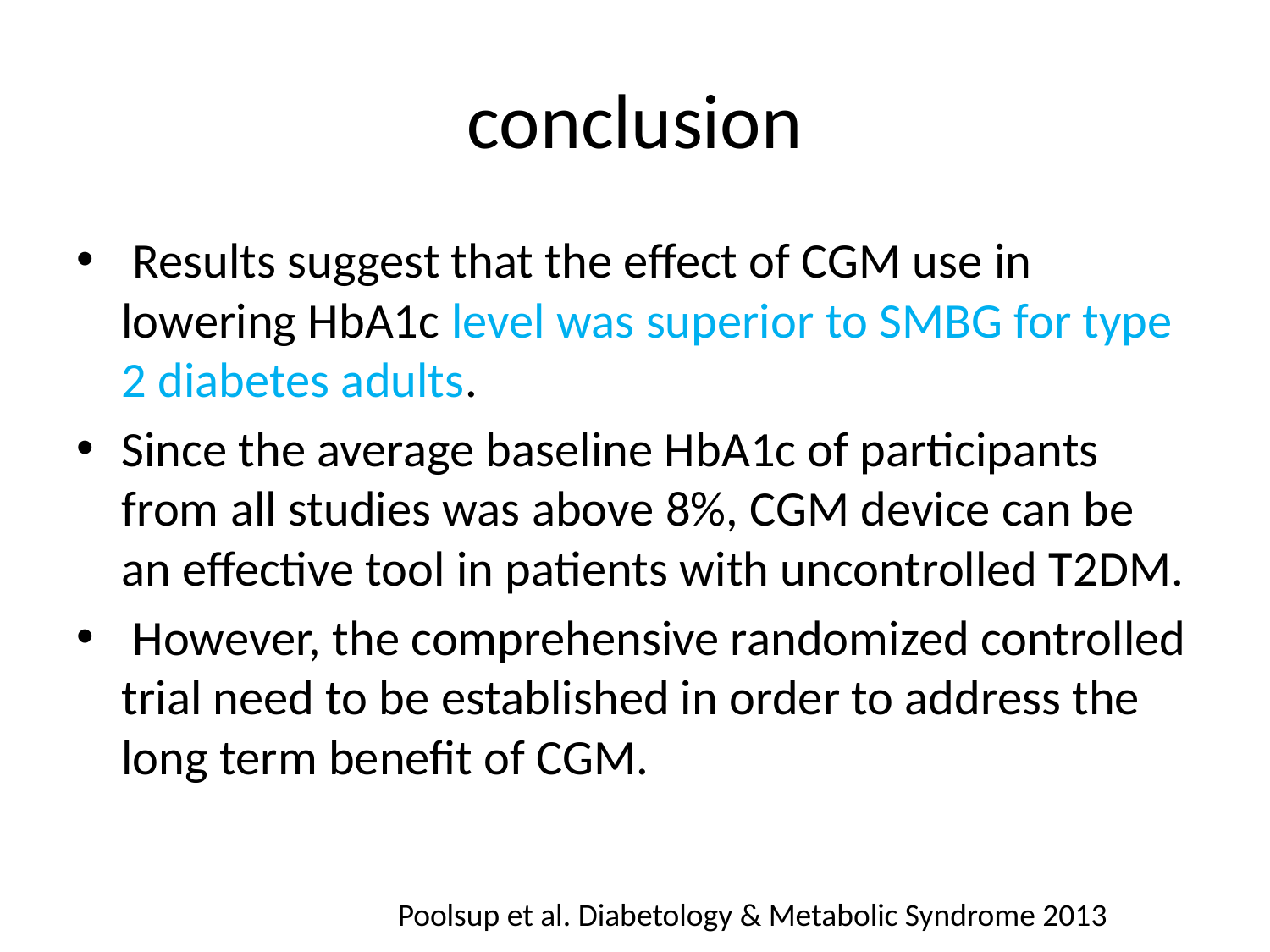

# conclusion
 Results suggest that the effect of CGM use in lowering HbA1c level was superior to SMBG for type 2 diabetes adults.
Since the average baseline HbA1c of participants from all studies was above 8%, CGM device can be an effective tool in patients with uncontrolled T2DM.
 However, the comprehensive randomized controlled trial need to be established in order to address the long term benefit of CGM.
Poolsup et al. Diabetology & Metabolic Syndrome 2013